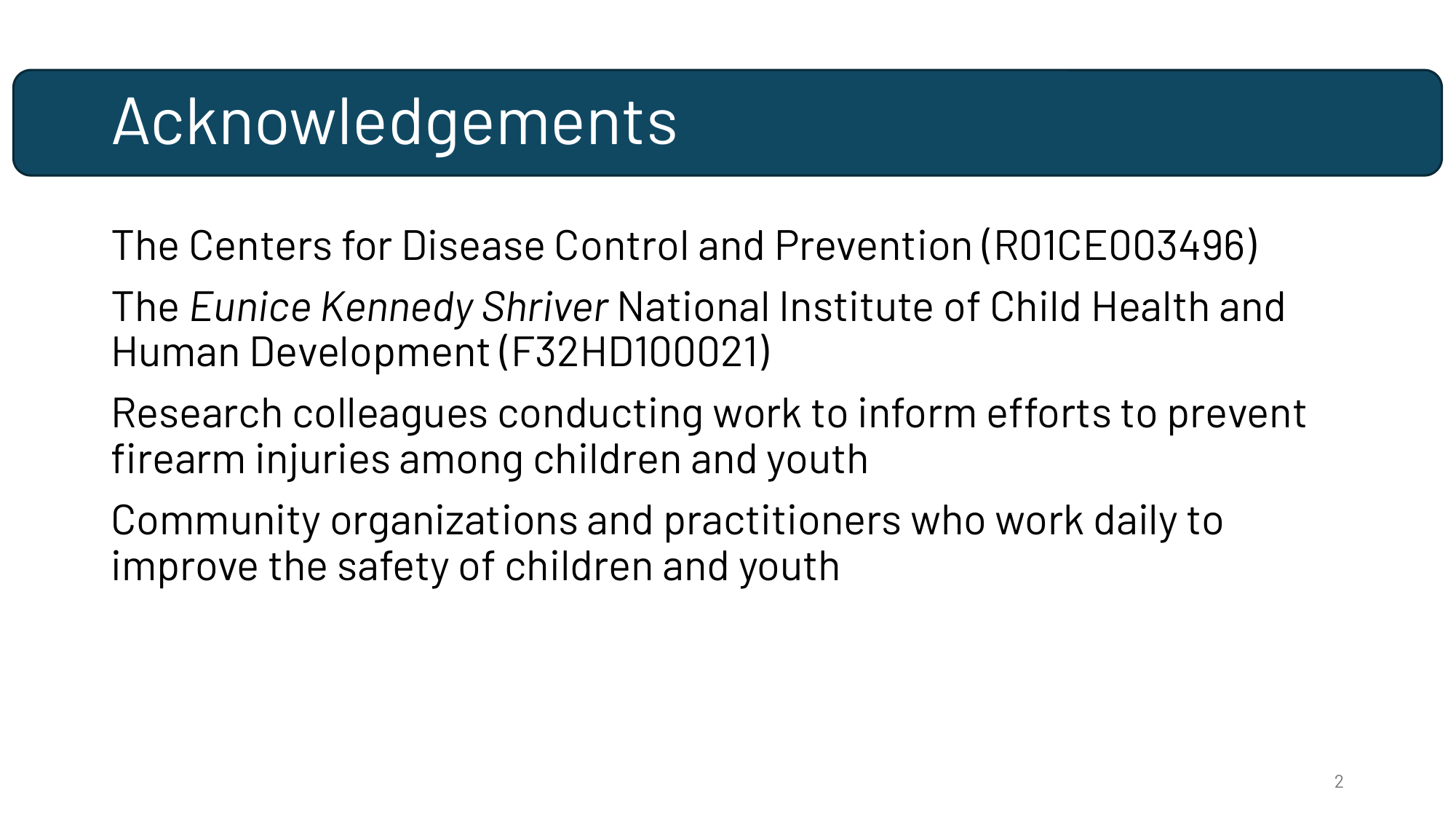

# Acknowledgements

The Centers for Disease Control and Prevention (R01CE003496)
The Eunice Kennedy Shriver National Institute of Child Health and Human Development (F32HD100021)
Research colleagues conducting work to inform efforts to prevent firearm injuries among children and youth
Community organizations and practitioners who work daily to improve the safety of children and youth
2